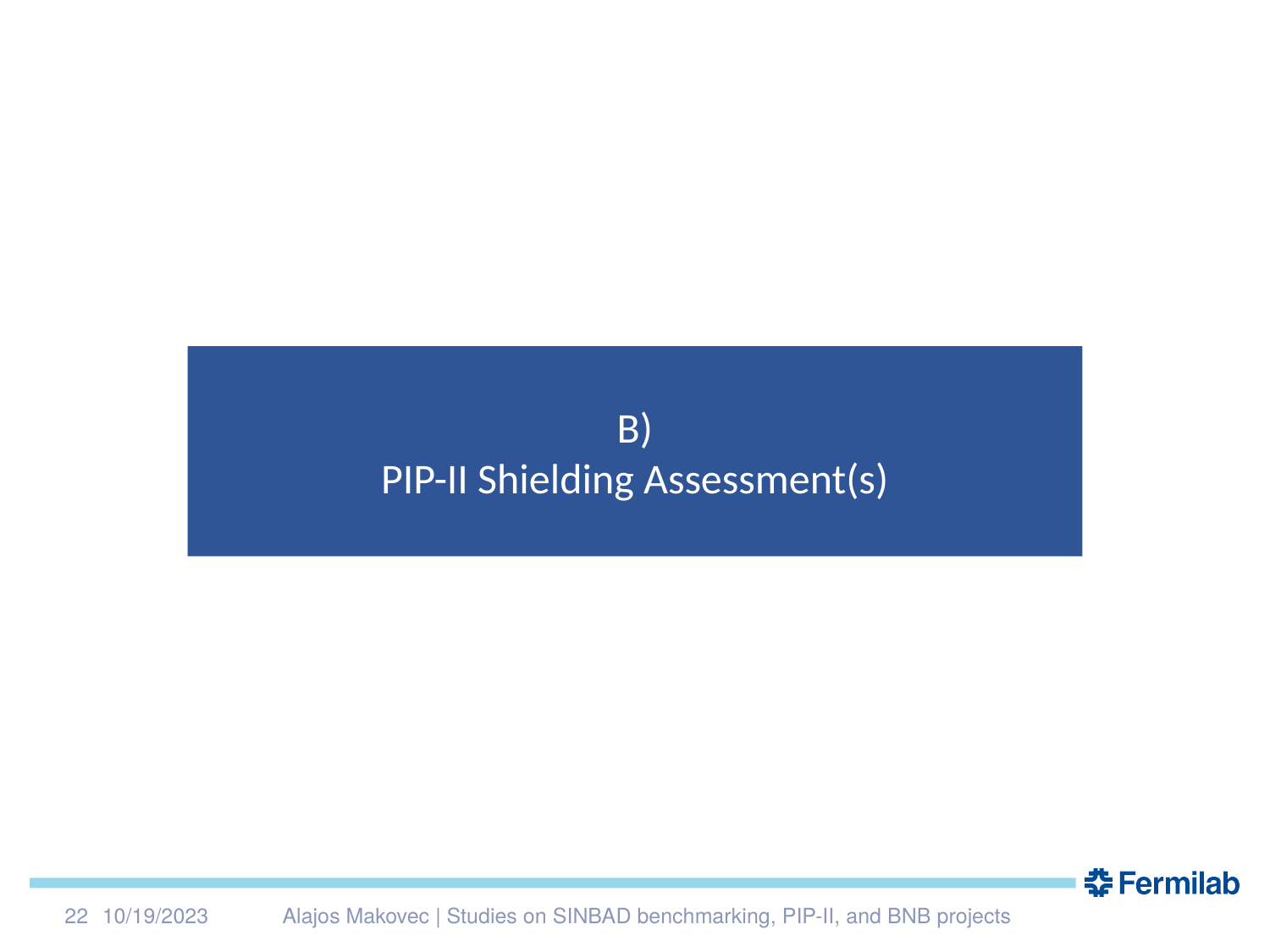

B)
PIP-II Shielding Assessment(s)
22
10/19/2023
Alajos Makovec | Studies on SINBAD benchmarking, PIP-II, and BNB projects